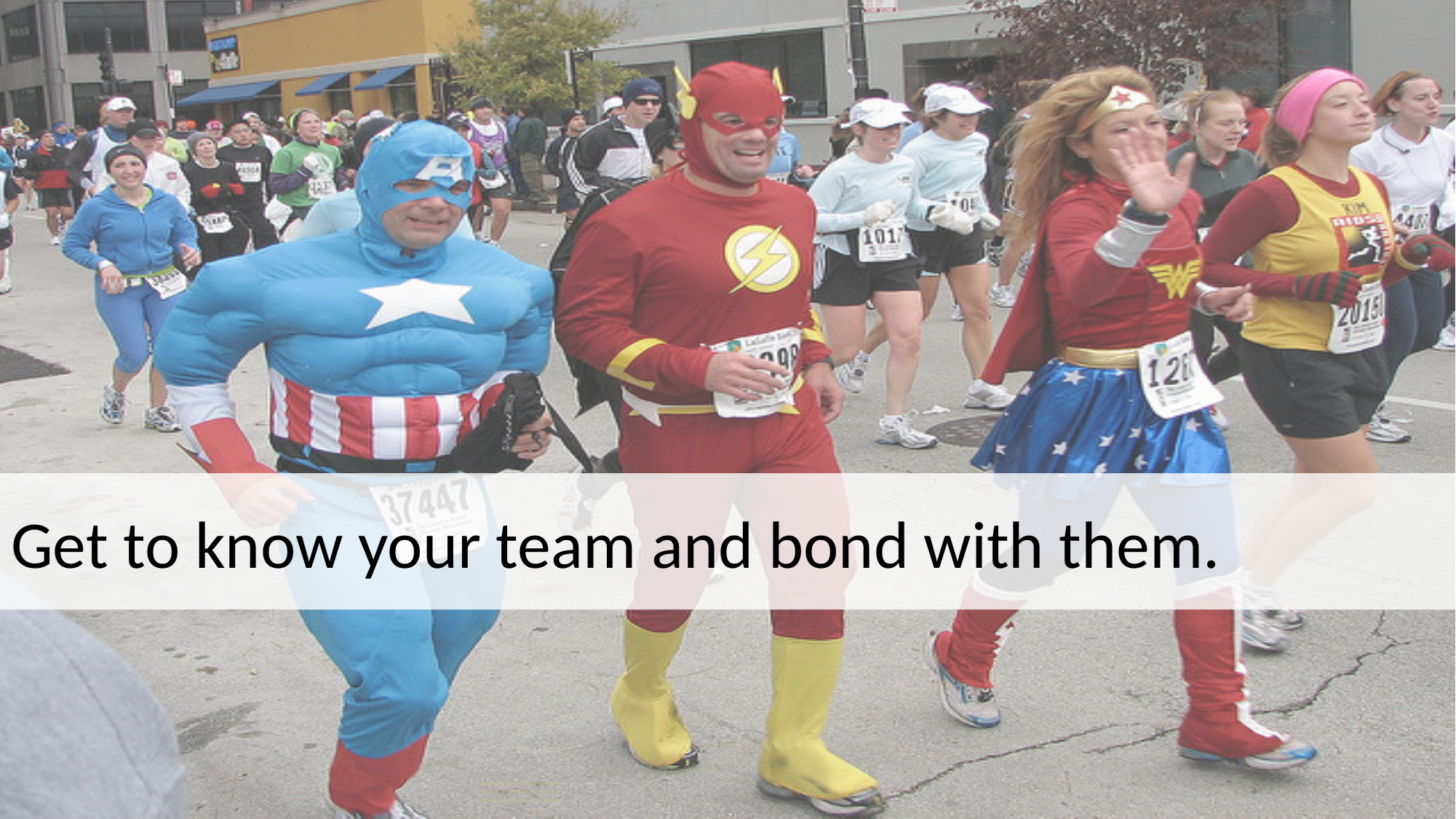

# Get to know your team and bond with them.
Three people dressed as Captain America, The Flash, and Wonder Woman, participating in a race.